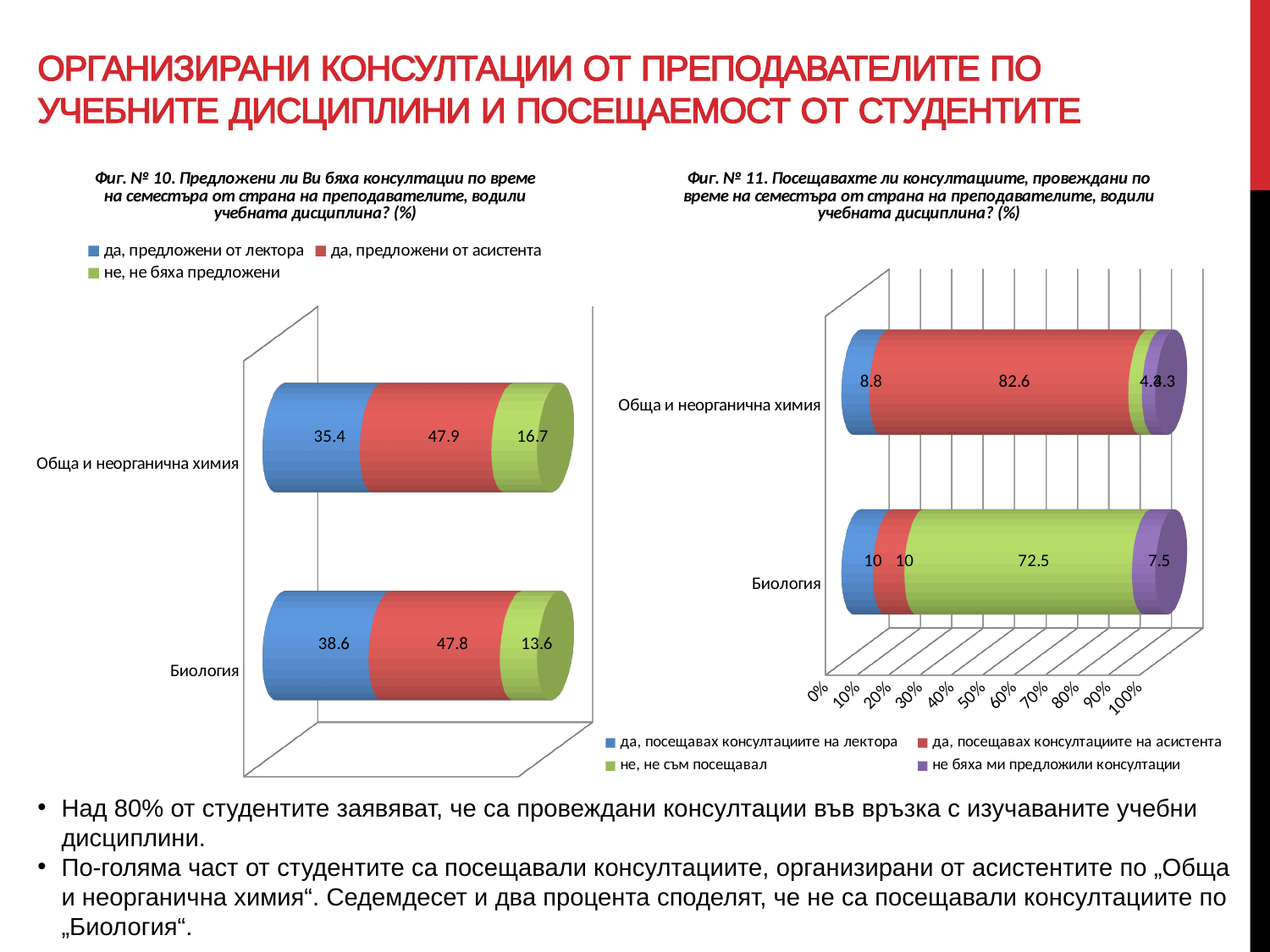

# ОРГАНИЗИРАНИ КОНСУЛТАЦИИ ОТ ПРЕПОДАВАТЕЛИТЕ ПО УЧЕБНИТЕ ДИСЦИПЛИНИ И ПОСЕЩАЕМОСТ ОТ СТУДЕНТИТЕ

[unsupported chart]

[unsupported chart]

Над 80% от студентите заявяват, че са провеждани консултации във връзка с изучаваните учебни дисциплини.
По-голяма част от студентите са посещавали консултациите, организирани от асистентите по „Обща и неорганична химия“. Седемдесет и два процента споделят, че не са посещавали консултациите по „Биология“.